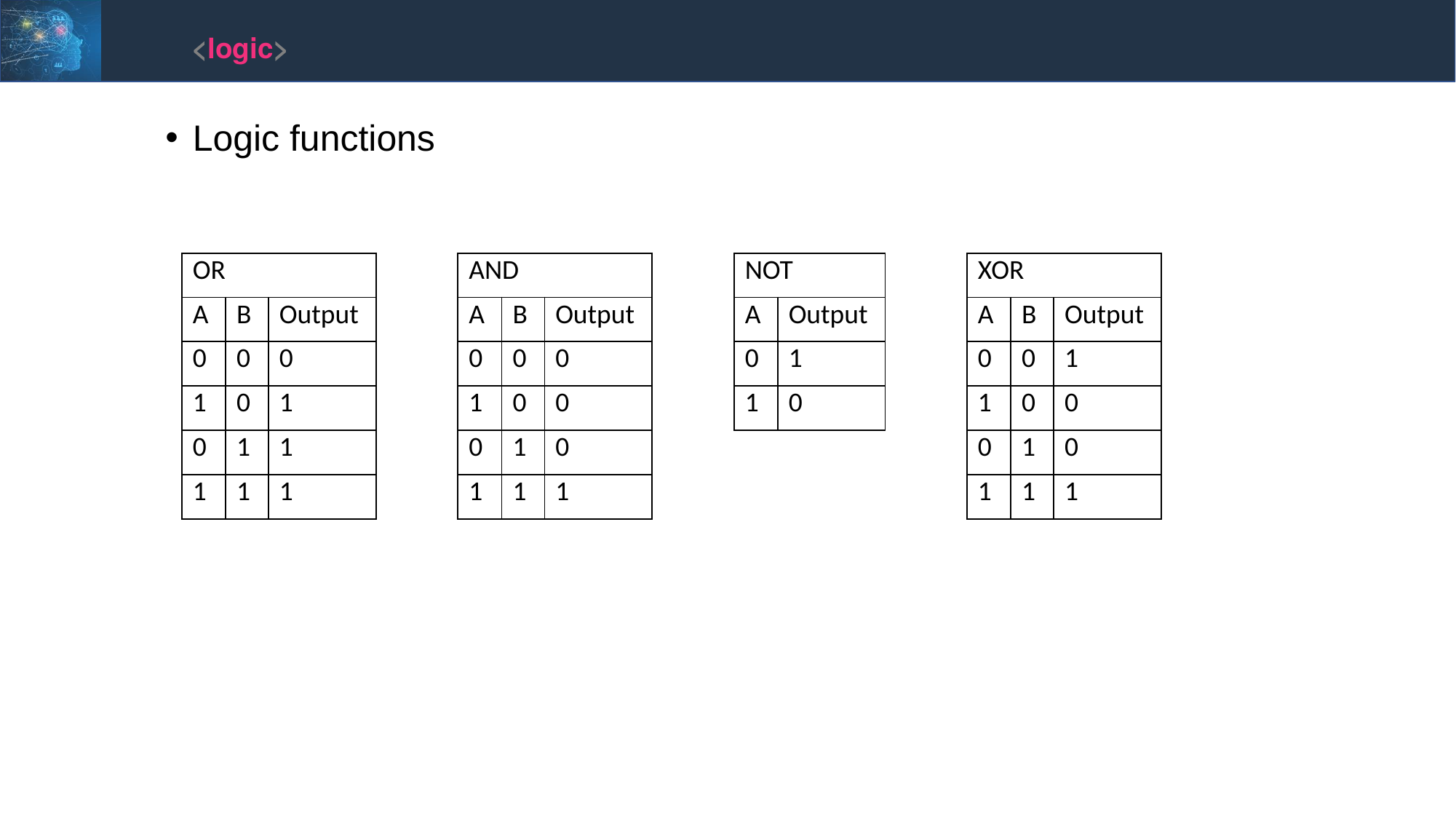

<logic>
Logic functions

| OR |  |  |
| --- | --- | --- |
| A | B | Output |
| 0 | 0 | 0 |
| 1 | 0 | 1 |
| 0 | 1 | 1 |
| 1 | 1 | 1 |
| AND |  |  |
| --- | --- | --- |
| A | B | Output |
| 0 | 0 | 0 |
| 1 | 0 | 0 |
| 0 | 1 | 0 |
| 1 | 1 | 1 |
| NOT |  |
| --- | --- |
| A | Output |
| 0 | 1 |
| 1 | 0 |
| XOR |  |  |
| --- | --- | --- |
| A | B | Output |
| 0 | 0 | 1 |
| 1 | 0 | 0 |
| 0 | 1 | 0 |
| 1 | 1 | 1 |